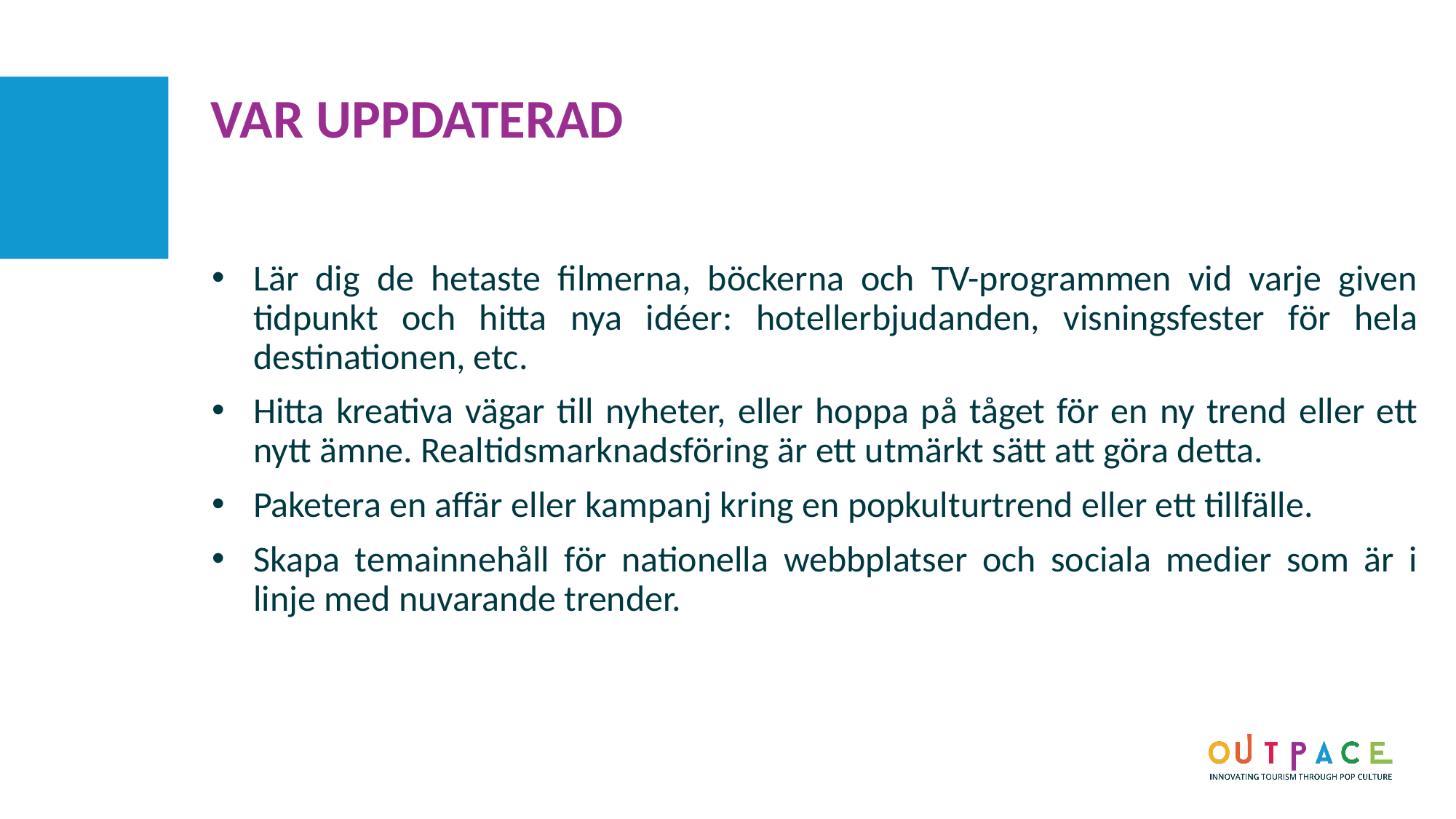

VAR UPPDATERAD
Lär dig de hetaste filmerna, böckerna och TV-programmen vid varje given tidpunkt och hitta nya idéer: hotellerbjudanden, visningsfester för hela destinationen, etc.
Hitta kreativa vägar till nyheter, eller hoppa på tåget för en ny trend eller ett nytt ämne. Realtidsmarknadsföring är ett utmärkt sätt att göra detta.
Paketera en affär eller kampanj kring en popkulturtrend eller ett tillfälle.
Skapa temainnehåll för nationella webbplatser och sociala medier som är i linje med nuvarande trender.